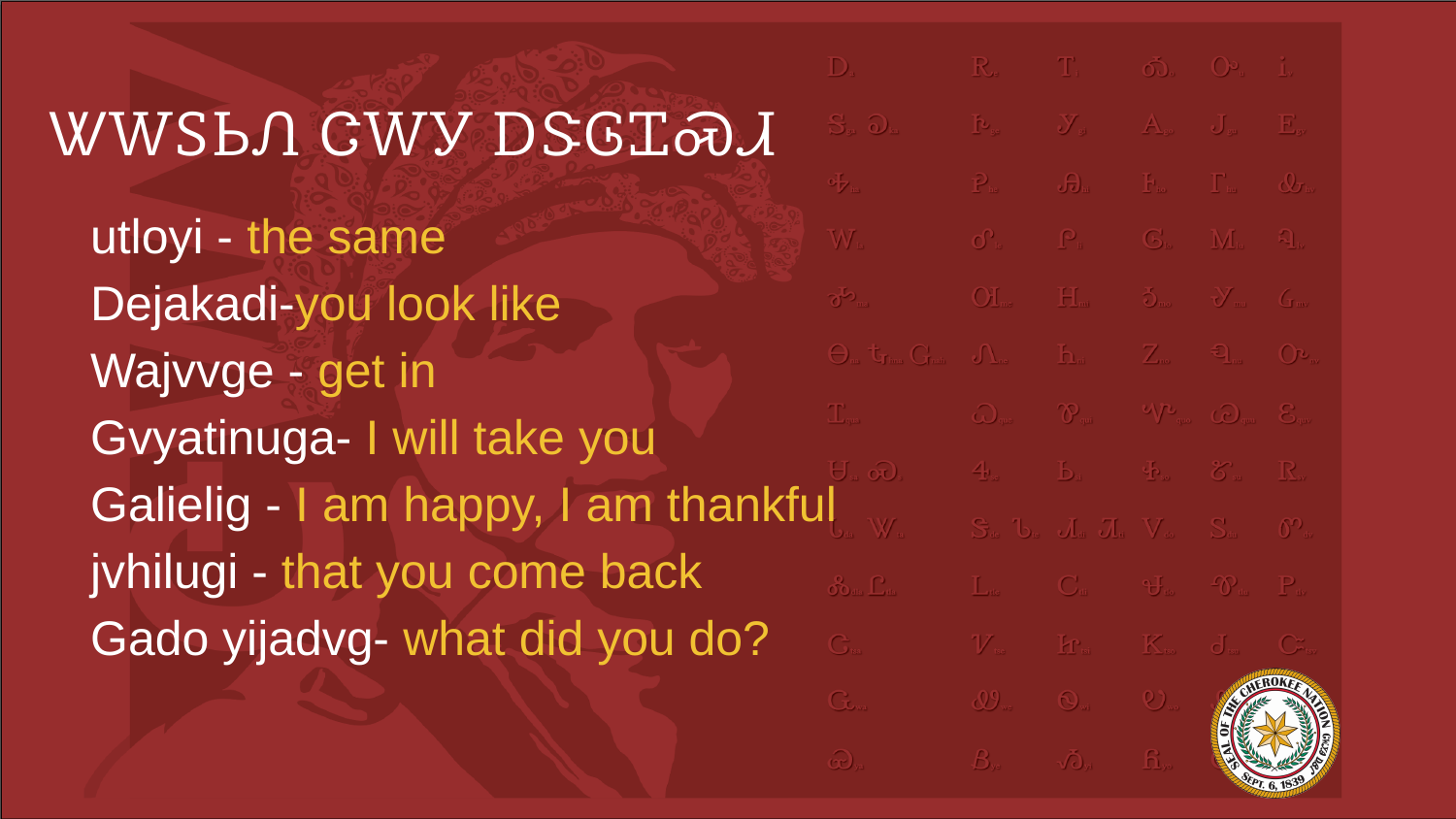

# ᏔᎳᏚᏏᏁ ᏣᎳᎩ ᎠᏕᎶᏆᏍᏗ
utloyi - the same
Dejakadi-you look like
Wajvvge - get in
Gvyatinuga- I will take you
Galielig - I am happy, I am thankful
jvhilugi - that you come back
Gado yijadvg- what did you do?